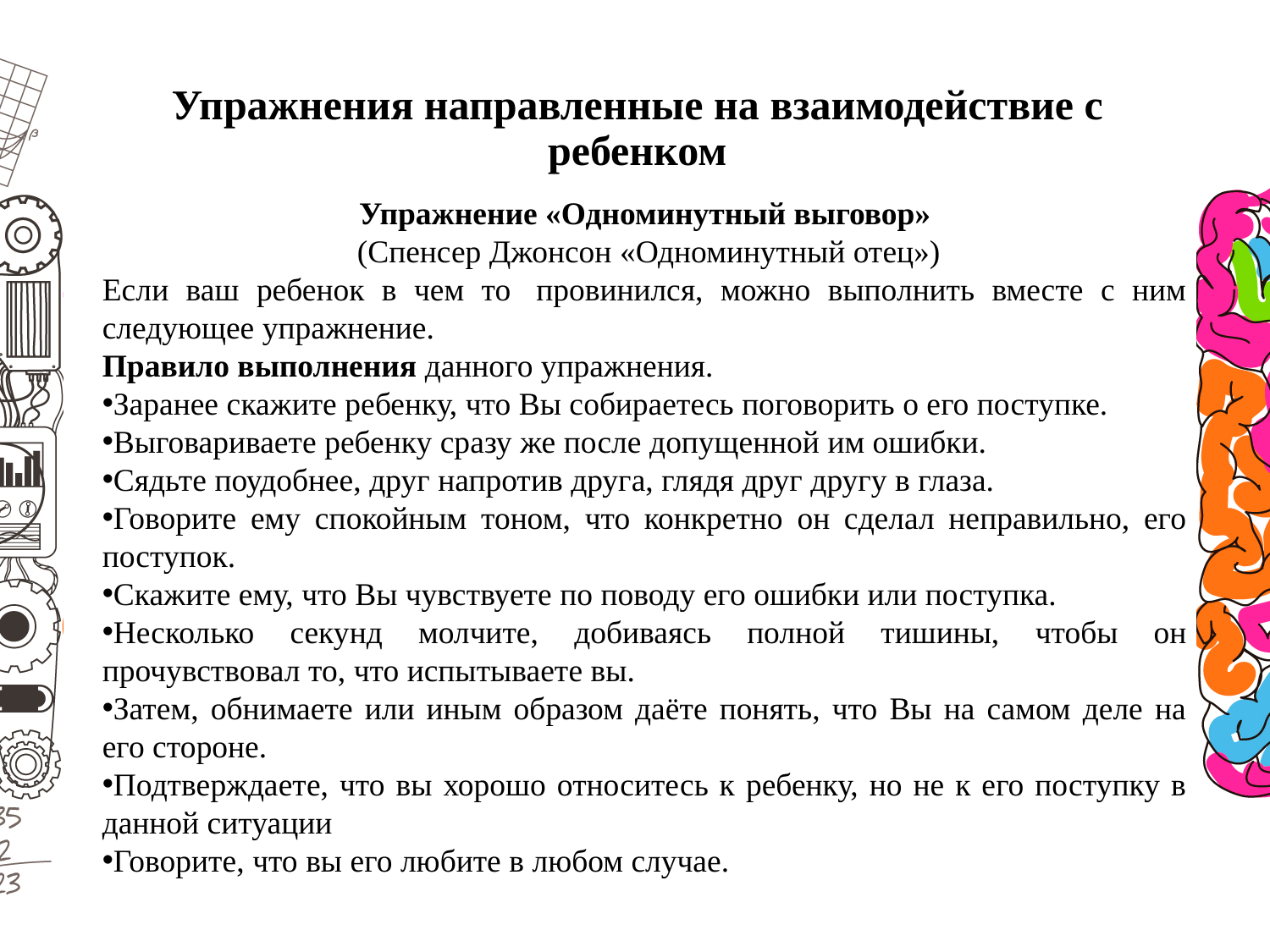

# Упражнения направленные на взаимодействие с ребенком
Упражнение «Одноминутный выговор»
 (Спенсер Джонсон «Одноминутный отец»)
Если ваш ребенок в чем то  провинился, можно выполнить вместе с ним следующее упражнение.
Правило выполнения данного упражнения.
Заранее скажите ребенку, что Вы собираетесь поговорить о его поступке.
Выговариваете ребенку сразу же после допущенной им ошибки.
Сядьте поудобнее, друг напротив друга, глядя друг другу в глаза.
Говорите ему спокойным тоном, что конкретно он сделал неправильно, его поступок.
Скажите ему, что Вы чувствуете по поводу его ошибки или поступка.
Несколько секунд молчите, добиваясь полной тишины, чтобы он прочувствовал то, что испытываете вы.
Затем, обнимаете или иным образом даёте понять, что Вы на самом деле на его стороне.
Подтверждаете, что вы хорошо относитесь к ребенку, но не к его поступку в данной ситуации
Говорите, что вы его любите в любом случае.